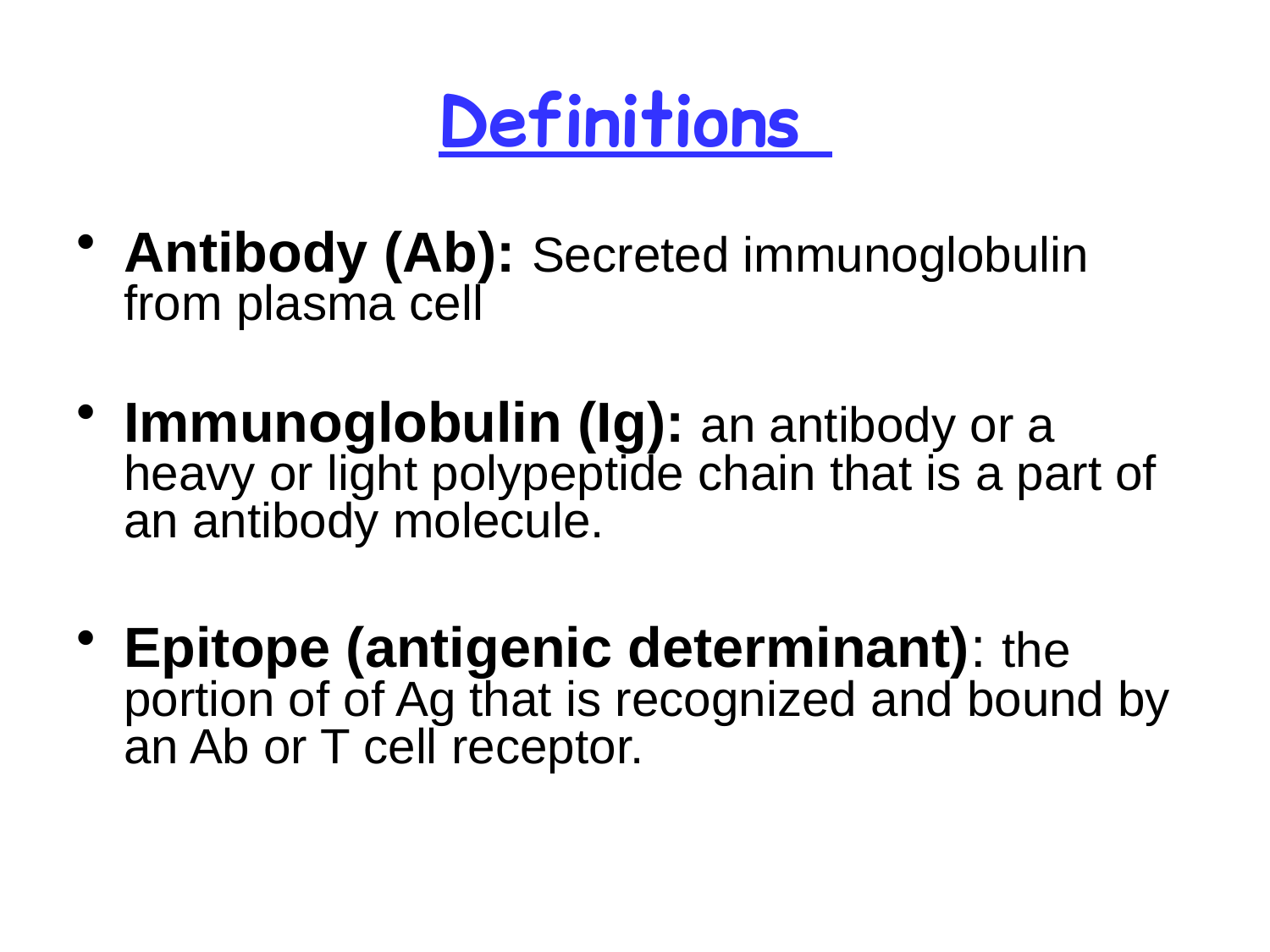

# Definitions
Antibody (Ab): Secreted immunoglobulin from plasma cell

Immunoglobulin (Ig): an antibody or a heavy or light polypeptide chain that is a part of an antibody molecule.

Epitope (antigenic determinant): the portion of of Ag that is recognized and bound by an Ab or T cell receptor.